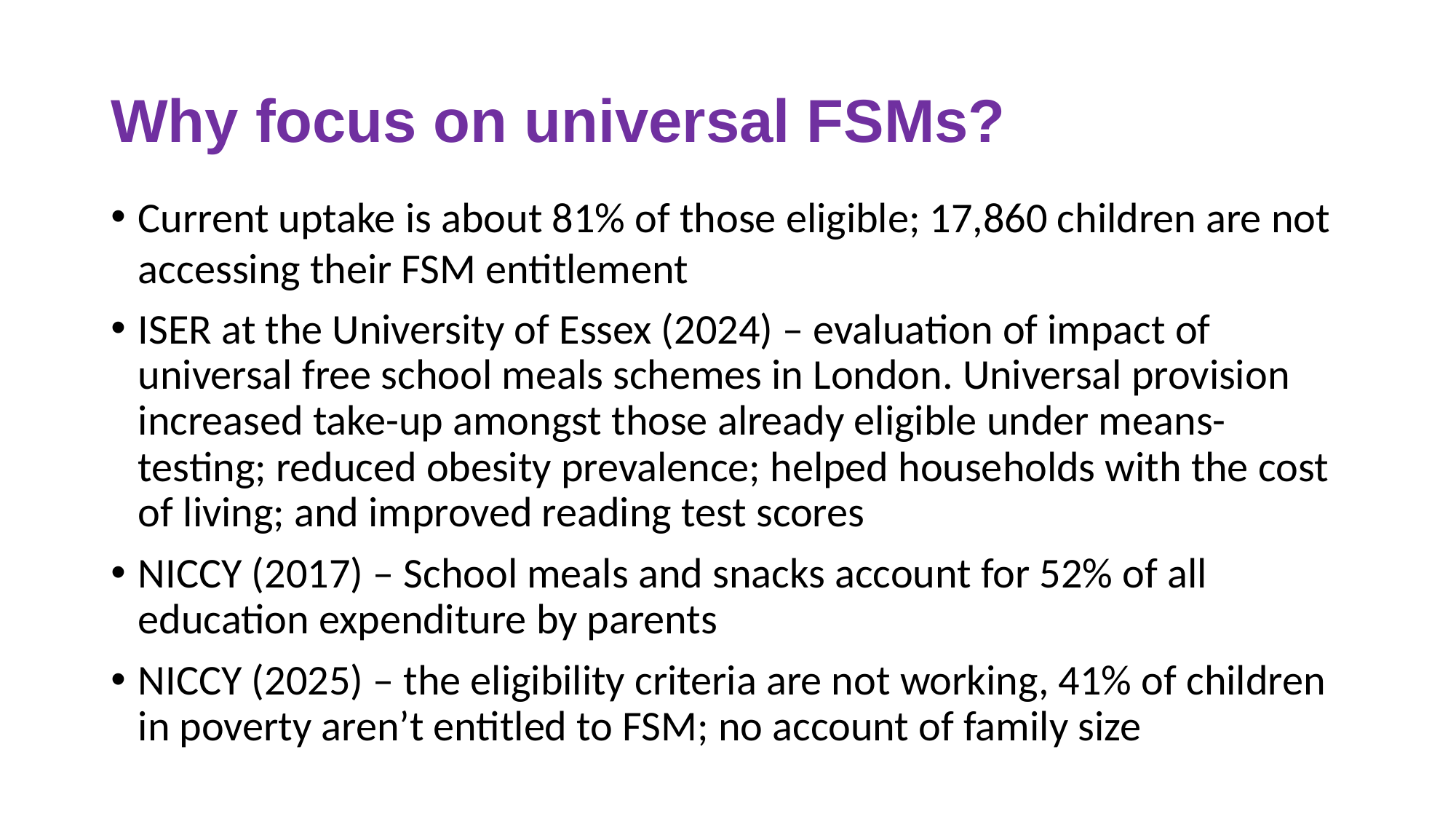

# Why focus on universal FSMs?
Current uptake is about 81% of those eligible; 17,860 children are not accessing their FSM entitlement
ISER at the University of Essex (2024) – evaluation of impact of universal free school meals schemes in London. Universal provision increased take-up amongst those already eligible under means-testing; reduced obesity prevalence; helped households with the cost of living; and improved reading test scores
NICCY (2017) – School meals and snacks account for 52% of all education expenditure by parents
NICCY (2025) – the eligibility criteria are not working, 41% of children in poverty aren’t entitled to FSM; no account of family size